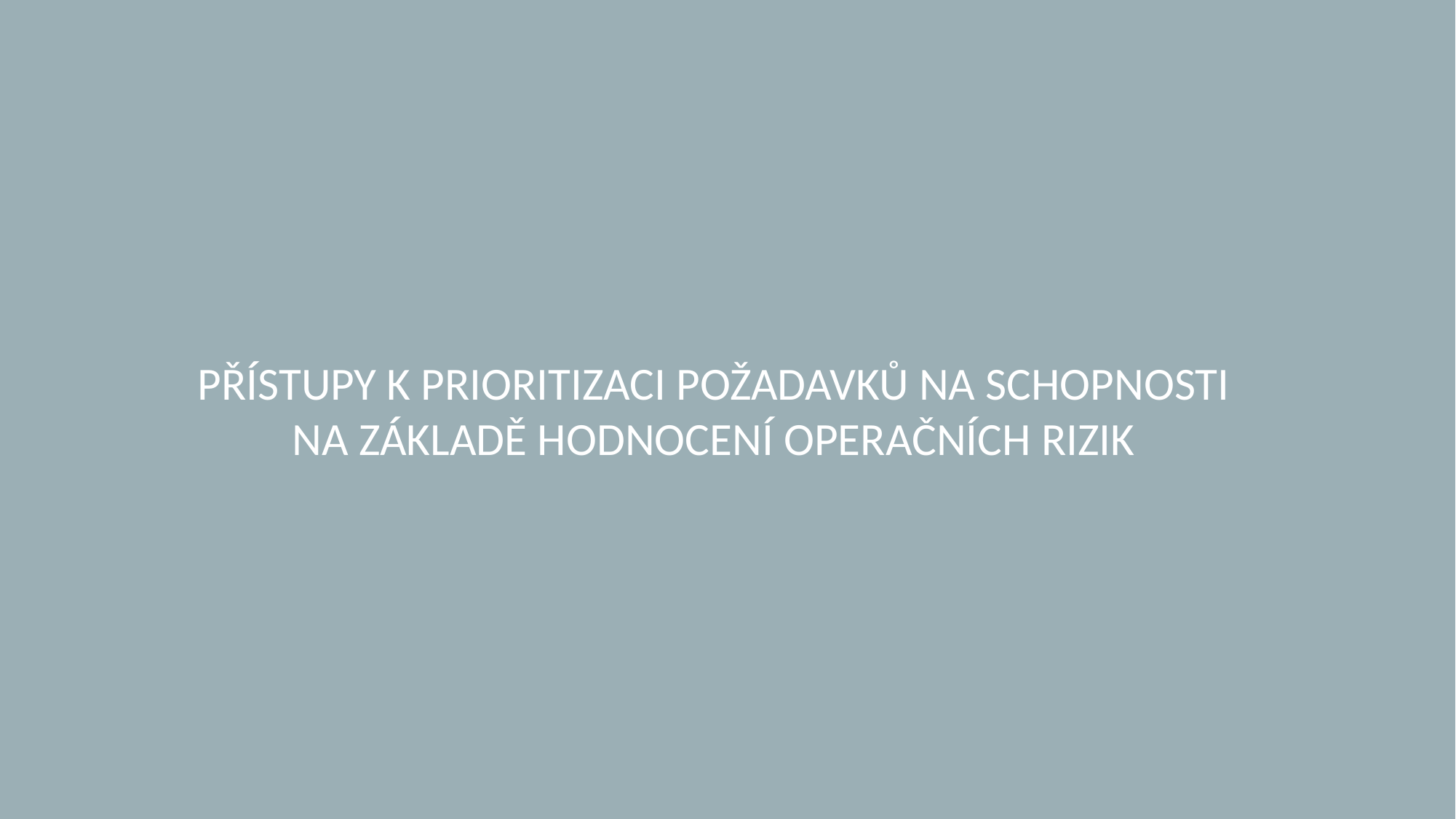

PŘÍSTUPY K PRIORITIZACI POŽADAVKŮ NA SCHOPNOSTI NA ZÁKLADĚ HODNOCENÍ OPERAČNÍCH RIZIK